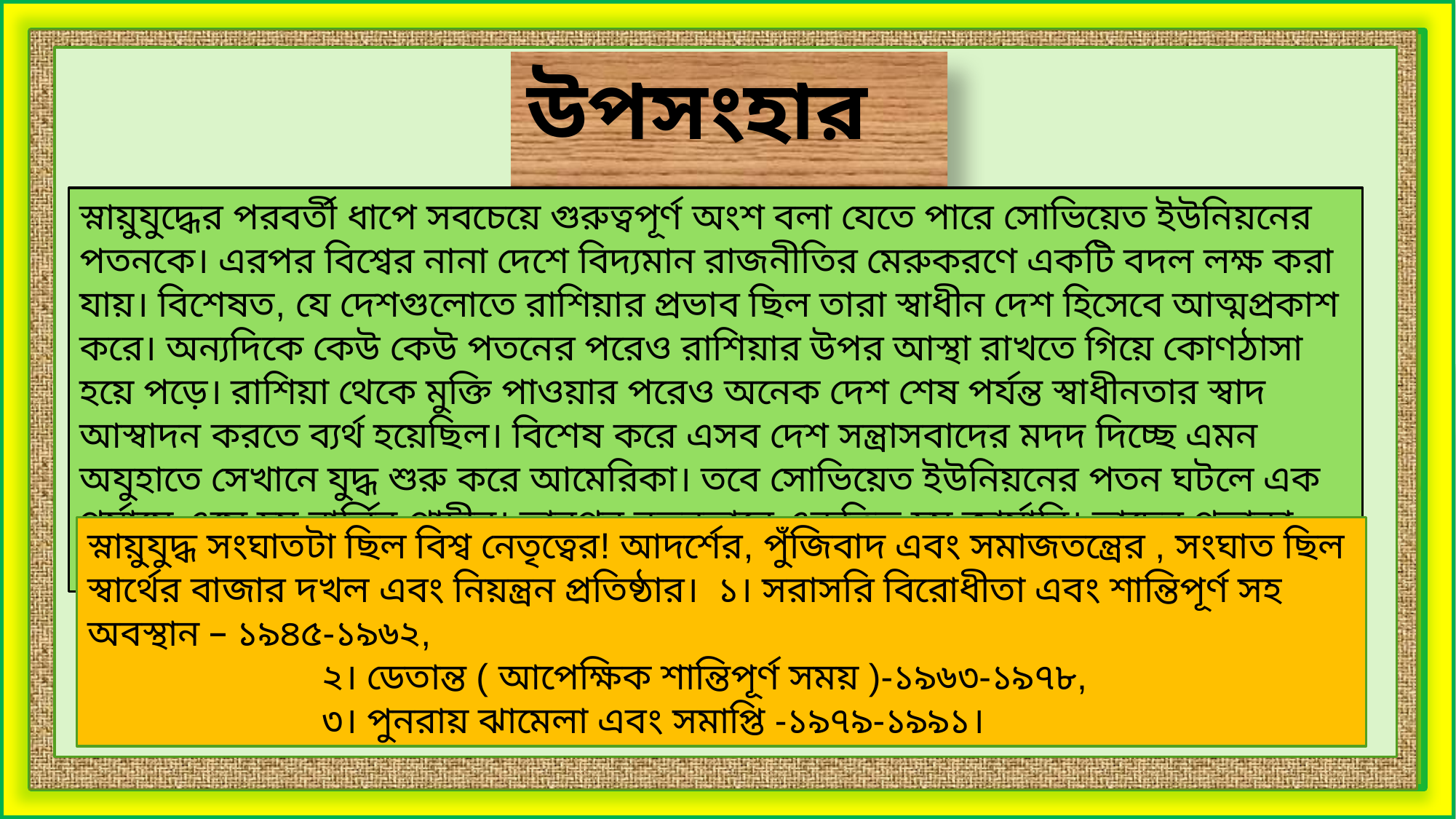

উপসংহার
স্নায়ুযুদ্ধের পরবর্তী ধাপে সবচেয়ে গুরুত্বপূর্ণ অংশ বলা যেতে পারে সোভিয়েত ইউনিয়নের পতনকে। এরপর বিশ্বের নানা দেশে বিদ্যমান রাজনীতির মেরুকরণে একটি বদল লক্ষ করা যায়। বিশেষত, যে দেশগুলোতে রাশিয়ার প্রভাব ছিল তারা স্বাধীন দেশ হিসেবে আত্মপ্রকাশ করে। অন্যদিকে কেউ কেউ পতনের পরেও রাশিয়ার উপর আস্থা রাখতে গিয়ে কোণঠাসা হয়ে পড়ে। রাশিয়া থেকে মুক্তি পাওয়ার পরেও অনেক দেশ শেষ পর্যন্ত স্বাধীনতার স্বাদ আস্বাদন করতে ব্যর্থ হয়েছিল। বিশেষ করে এসব দেশ সন্ত্রাসবাদের মদদ দিচ্ছে এমন অযুহাতে সেখানে যুদ্ধ শুরু করে আমেরিকা। তবে সোভিয়েত ইউনিয়নের পতন ঘটলে এক পর্যায়ে এসে হয় বার্লিন প্রাচীন। তারপর নতুনভাবে একত্রিত হয় জার্মানি। তাদের পতাকা এবং সংবিধান নতুনভাবে নির্ধারিত হয়।
স্নায়ুযুদ্ধ সংঘাতটা ছিল বিশ্ব নেতৃত্বের! আদর্শের, পুঁজিবাদ এবং সমাজতন্ত্রের , সংঘাত ছিল স্বার্থের বাজার দখল এবং নিয়ন্ত্রন প্রতিষ্ঠার।  ১। সরাসরি বিরোধীতা এবং শান্তিপূর্ণ সহ অবস্থান – ১৯৪৫-১৯৬২,
                       ২। ডেতান্ত ( আপেক্ষিক শান্তিপূর্ণ সময় )-১৯৬৩-১৯৭৮,
                       ৩। পুনরায় ঝামেলা এবং সমাপ্তি -১৯৭৯-১৯৯১।